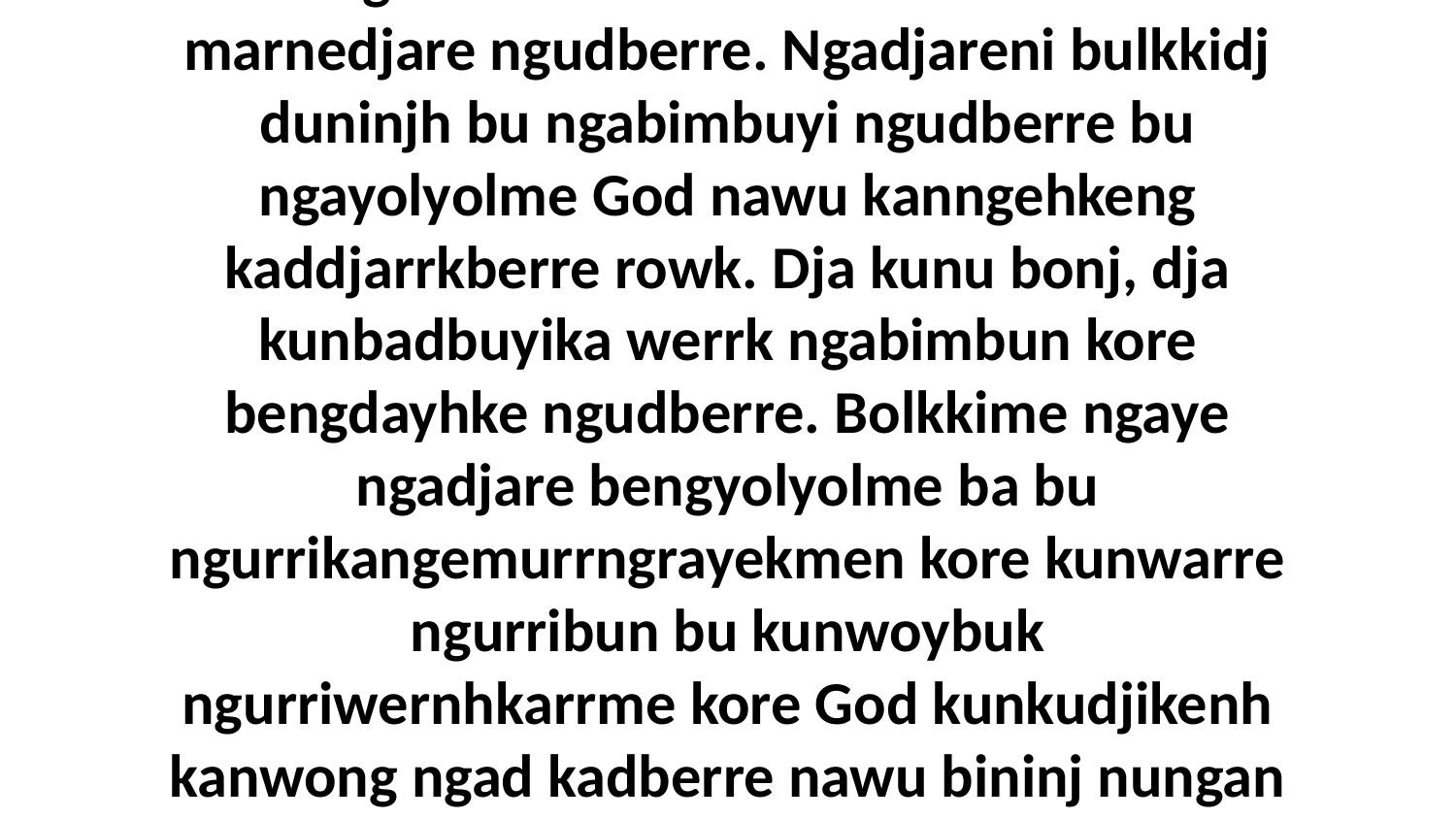

3 Ngudda nawu karridabbolk nawu marnedjare ngudberre. Ngadjareni bulkkidj duninjh bu ngabimbuyi ngudberre bu ngayolyolme God nawu kanngehkeng kaddjarrkberre rowk. Dja kunu bonj, dja kunbadbuyika werrk ngabimbun kore bengdayhke ngudberre. Bolkkime ngaye ngadjare bengyolyolme ba bu ngurrikangemurrngrayekmen kore kunwarre ngurribun bu kunwoybuk ngurriwernhkarrme kore God kunkudjikenh kanwong ngad kadberre nawu bininj nungan nuyekih.